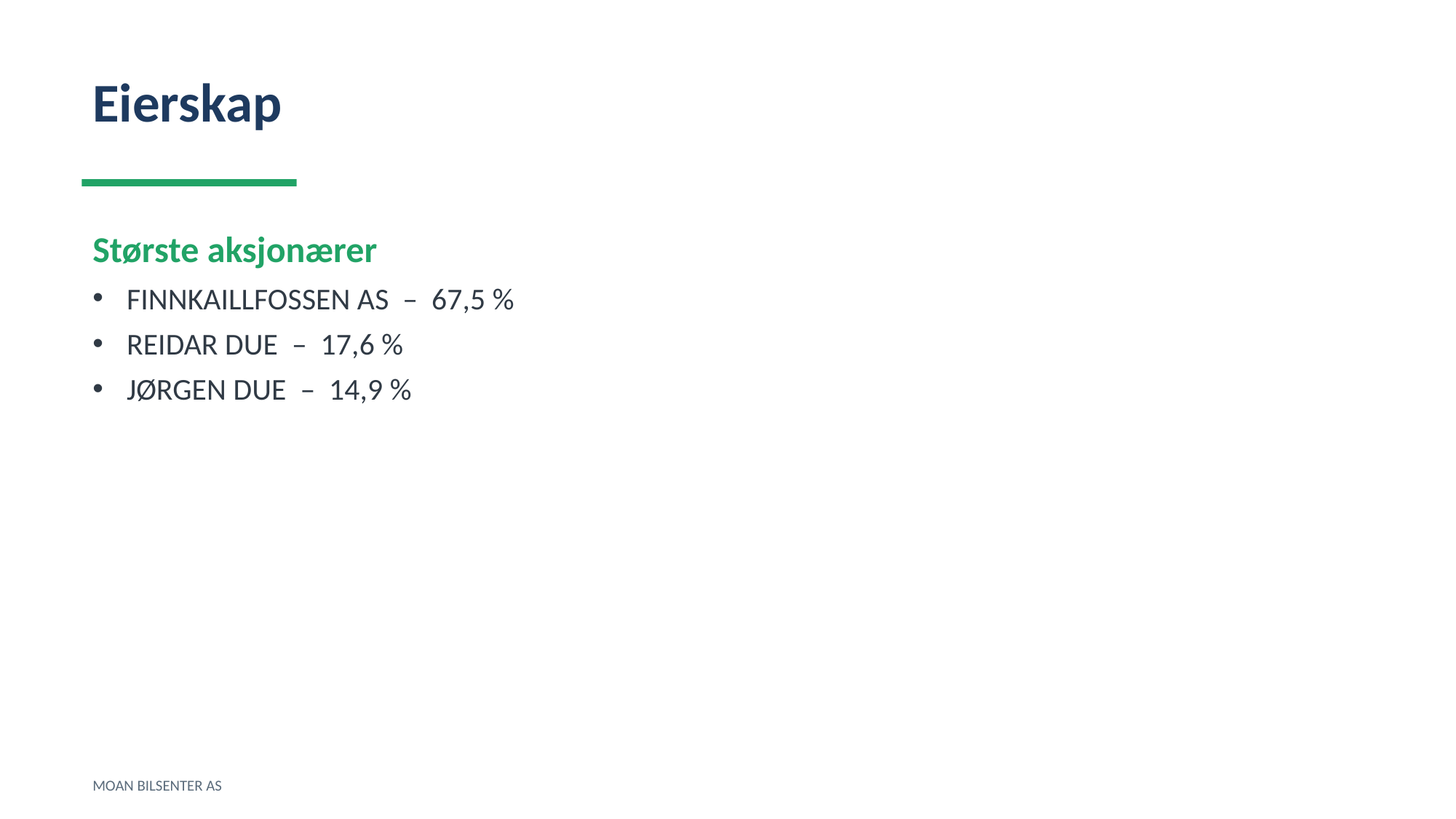

Eierskap

Største aksjonærer
FINNKAILLFOSSEN AS  –  67,5 %
REIDAR DUE  –  17,6 %
JØRGEN DUE  –  14,9 %
MOAN BILSENTER AS